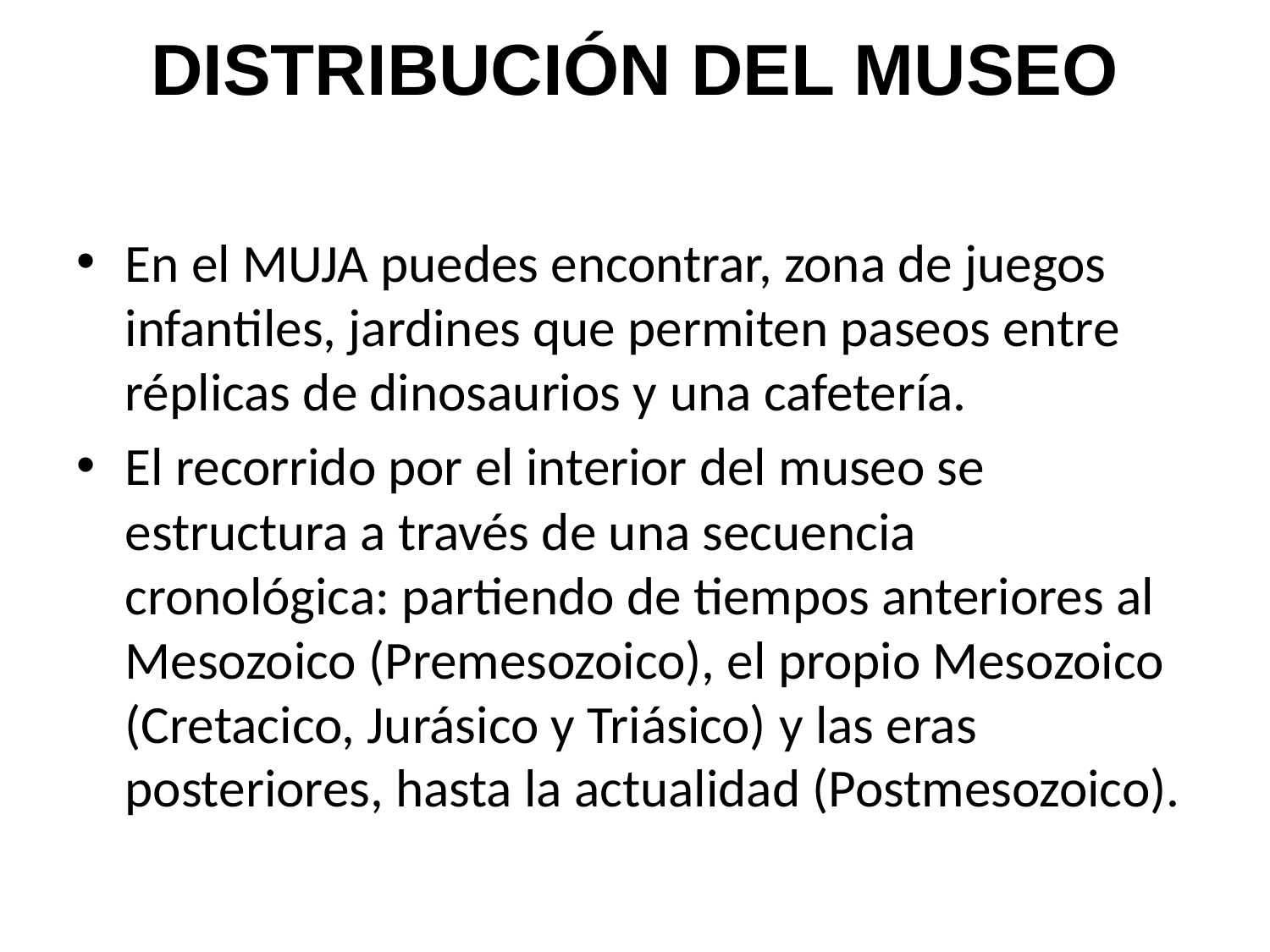

# DISTRIBUCIÓN DEL MUSEO
En el MUJA puedes encontrar, zona de juegos infantiles, jardines que permiten paseos entre réplicas de dinosaurios y una cafetería.
El recorrido por el interior del museo se estructura a través de una secuencia cronológica: partiendo de tiempos anteriores al Mesozoico (Premesozoico), el propio Mesozoico (Cretacico, Jurásico y Triásico) y las eras posteriores, hasta la actualidad (Postmesozoico).